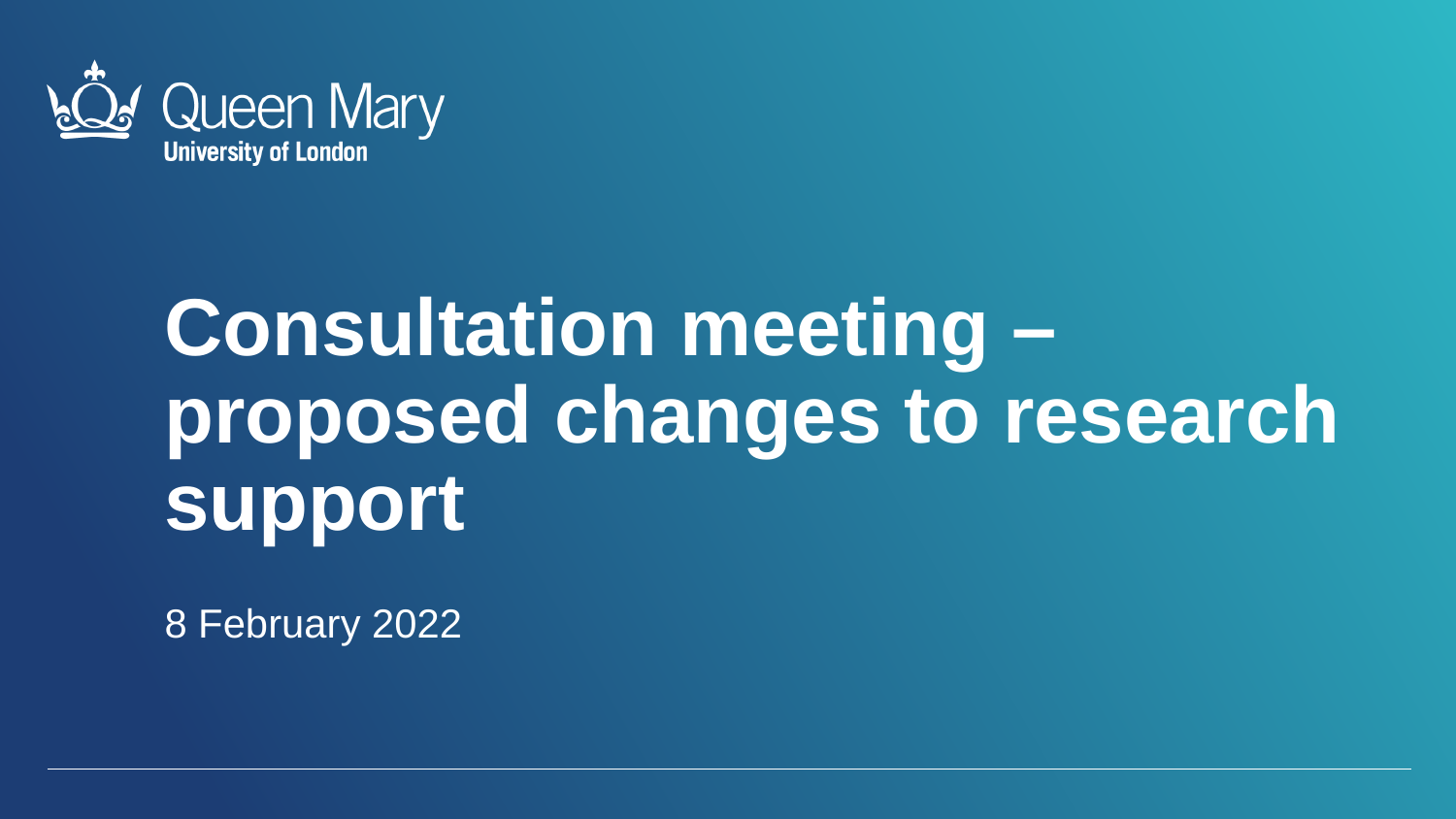

Consultation meeting – proposed changes to research support

8 February 2022